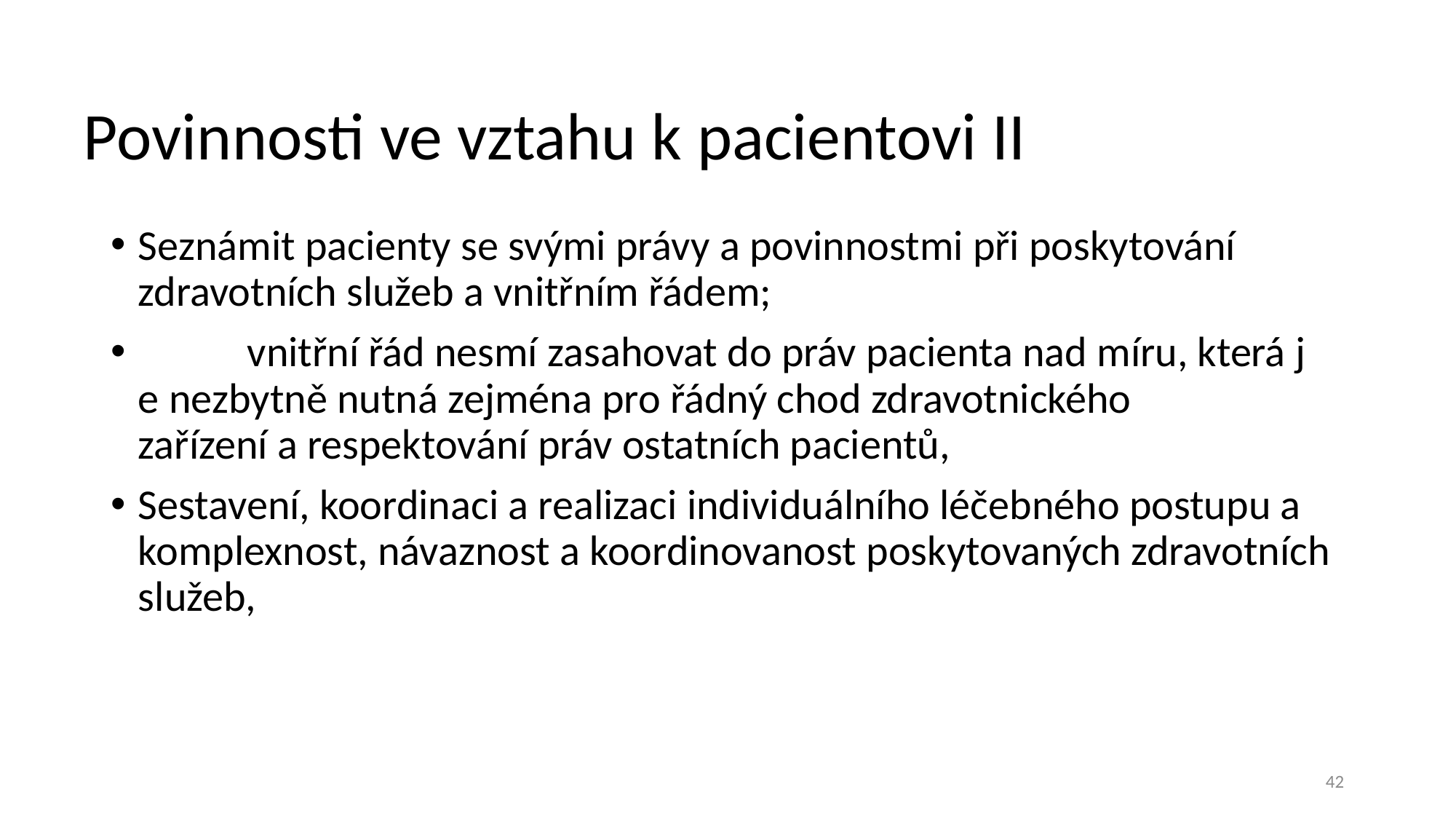

# Povinnosti ve vztahu k pacientovi II
Seznámit pacienty se svými právy a povinnostmi při poskytování zdravotních služeb a vnitřním řádem;
	vnitřní řád nesmí zasahovat do práv pacienta nad míru, která j	e nezbytně nutná zejména pro řádný chod zdravotnického 	zařízení a respektování práv ostatních pacientů,
Sestavení, koordinaci a realizaci individuálního léčebného postupu a komplexnost, návaznost a koordinovanost poskytovaných zdravotních služeb,

42